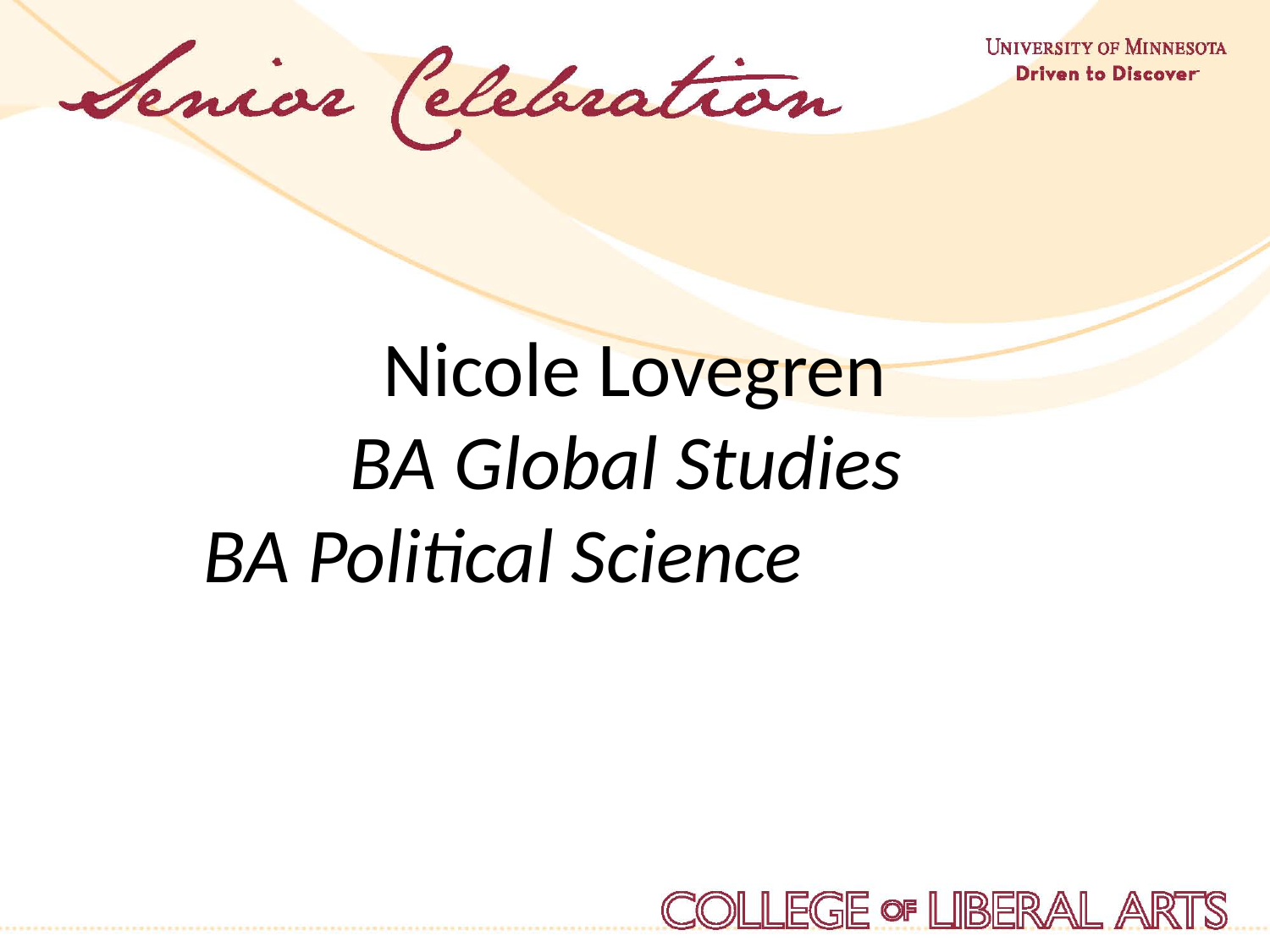

Nicole Lovegren
BA Global Studies
BA Political Science